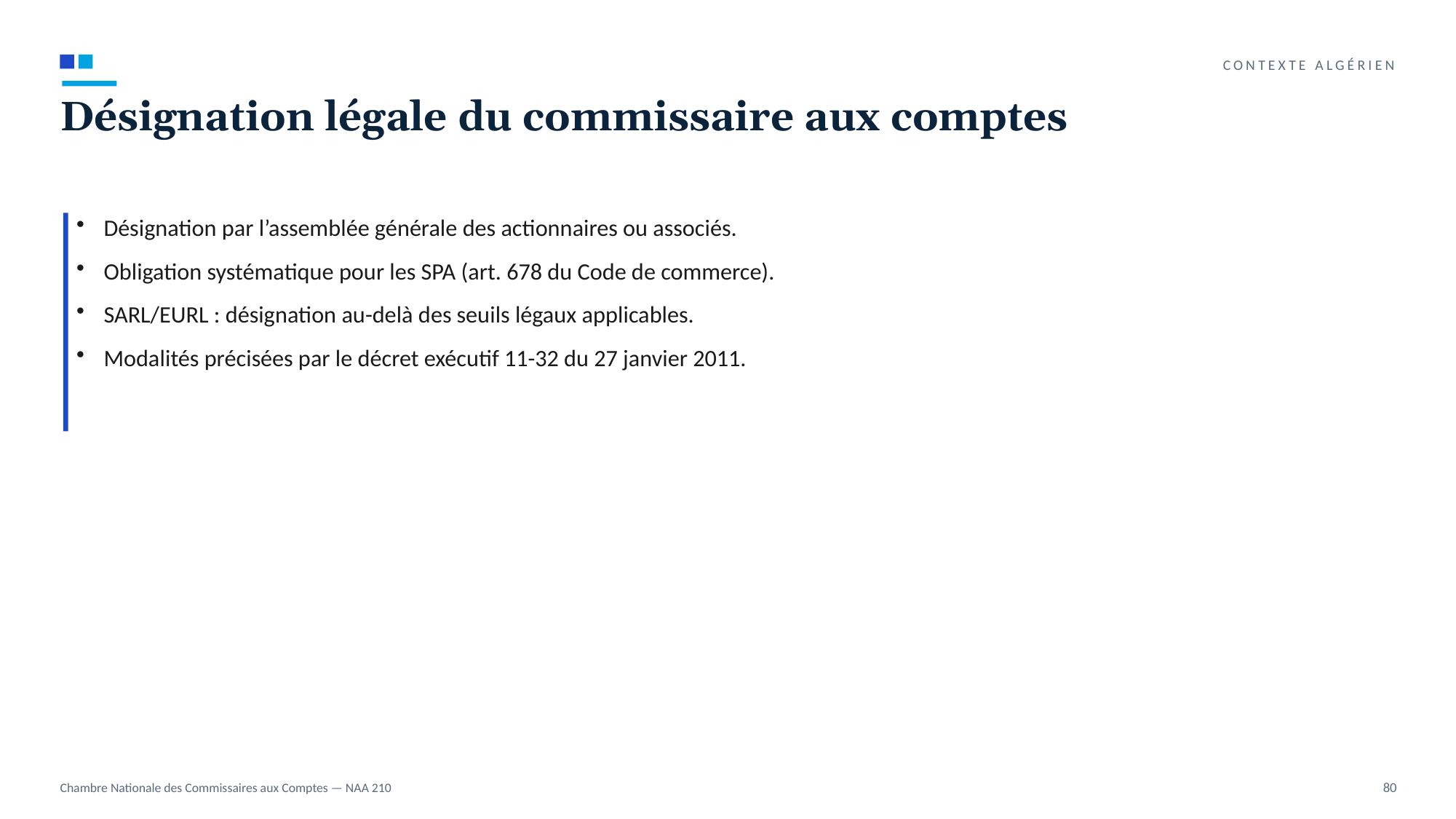

CONTEXTE ALGÉRIEN

Désignation légale du commissaire aux comptes

Désignation par l’assemblée générale des actionnaires ou associés.
Obligation systématique pour les SPA (art. 678 du Code de commerce).
SARL/EURL : désignation au-delà des seuils légaux applicables.
Modalités précisées par le décret exécutif 11-32 du 27 janvier 2011.
Chambre Nationale des Commissaires aux Comptes — NAA 210
80